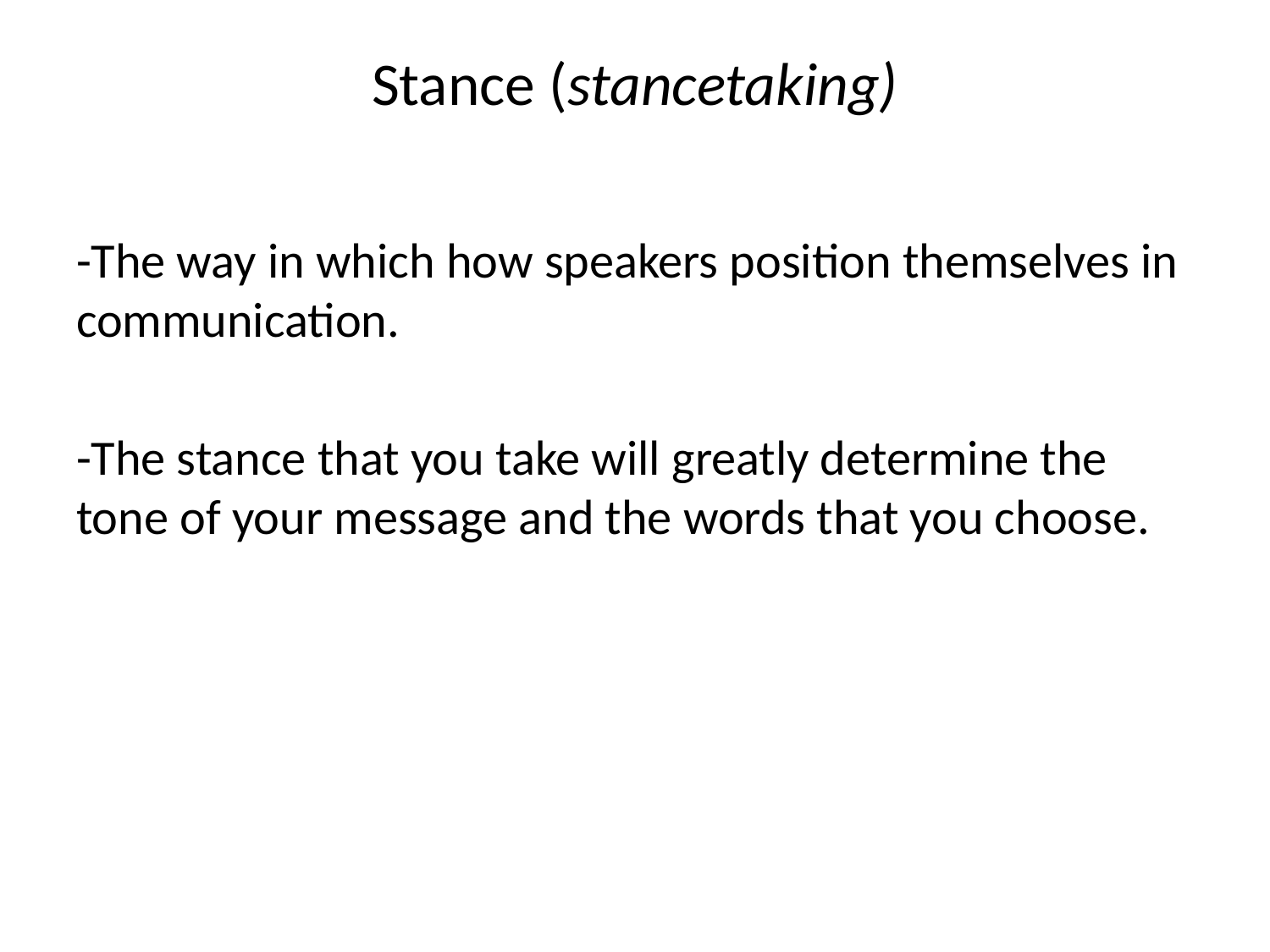

# Stance (stancetaking)
-The way in which how speakers position themselves in communication.

-The stance that you take will greatly determine the tone of your message and the words that you choose.